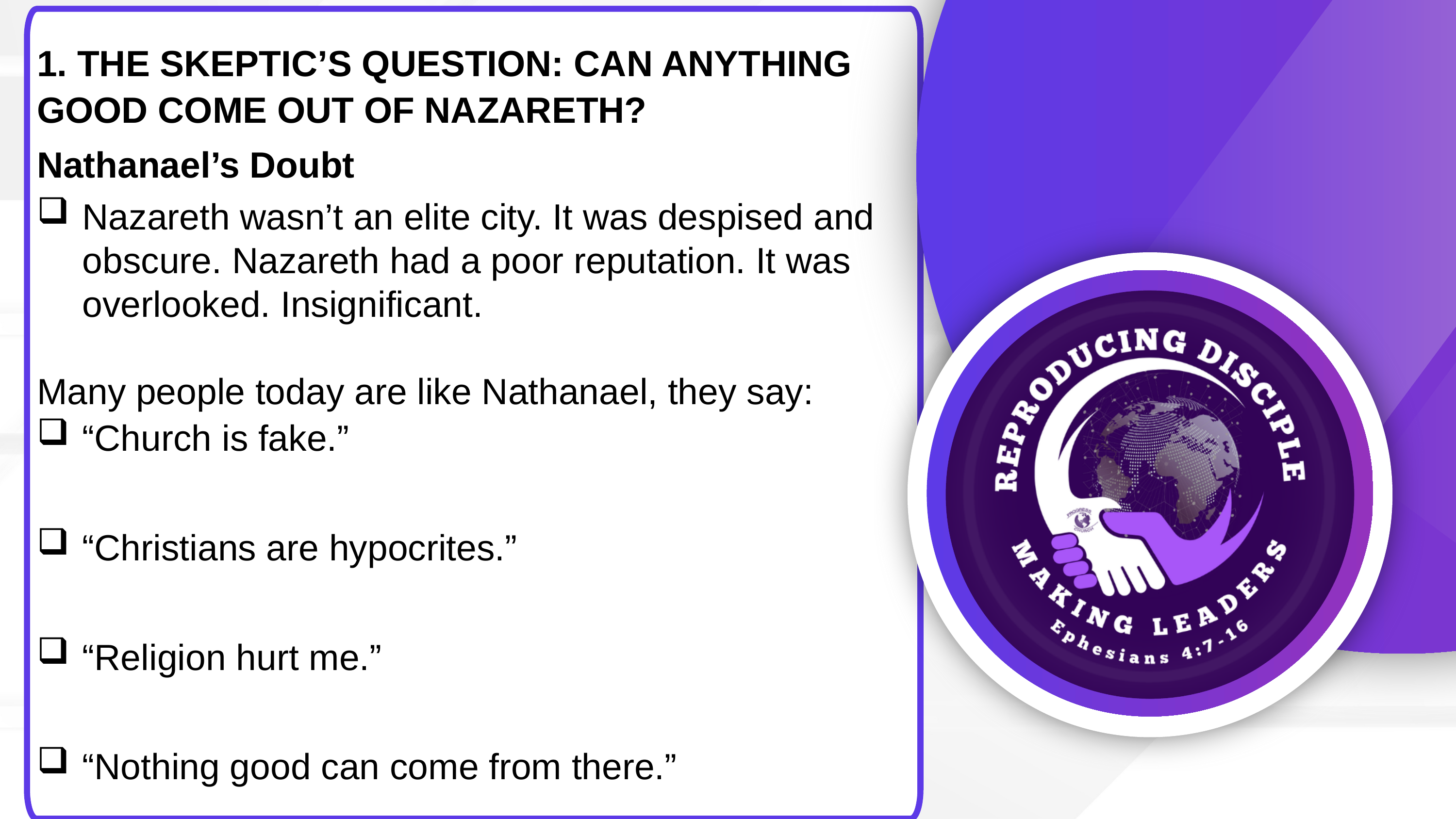

1. THE SKEPTIC’S QUESTION: CAN ANYTHING GOOD COME OUT OF NAZARETH?
Nathanael’s Doubt
Nazareth wasn’t an elite city. It was despised and obscure. Nazareth had a poor reputation. It was overlooked. Insignificant.

Many people today are like Nathanael, they say:
“Church is fake.”

“Christians are hypocrites.”

“Religion hurt me.”

“Nothing good can come from there.”